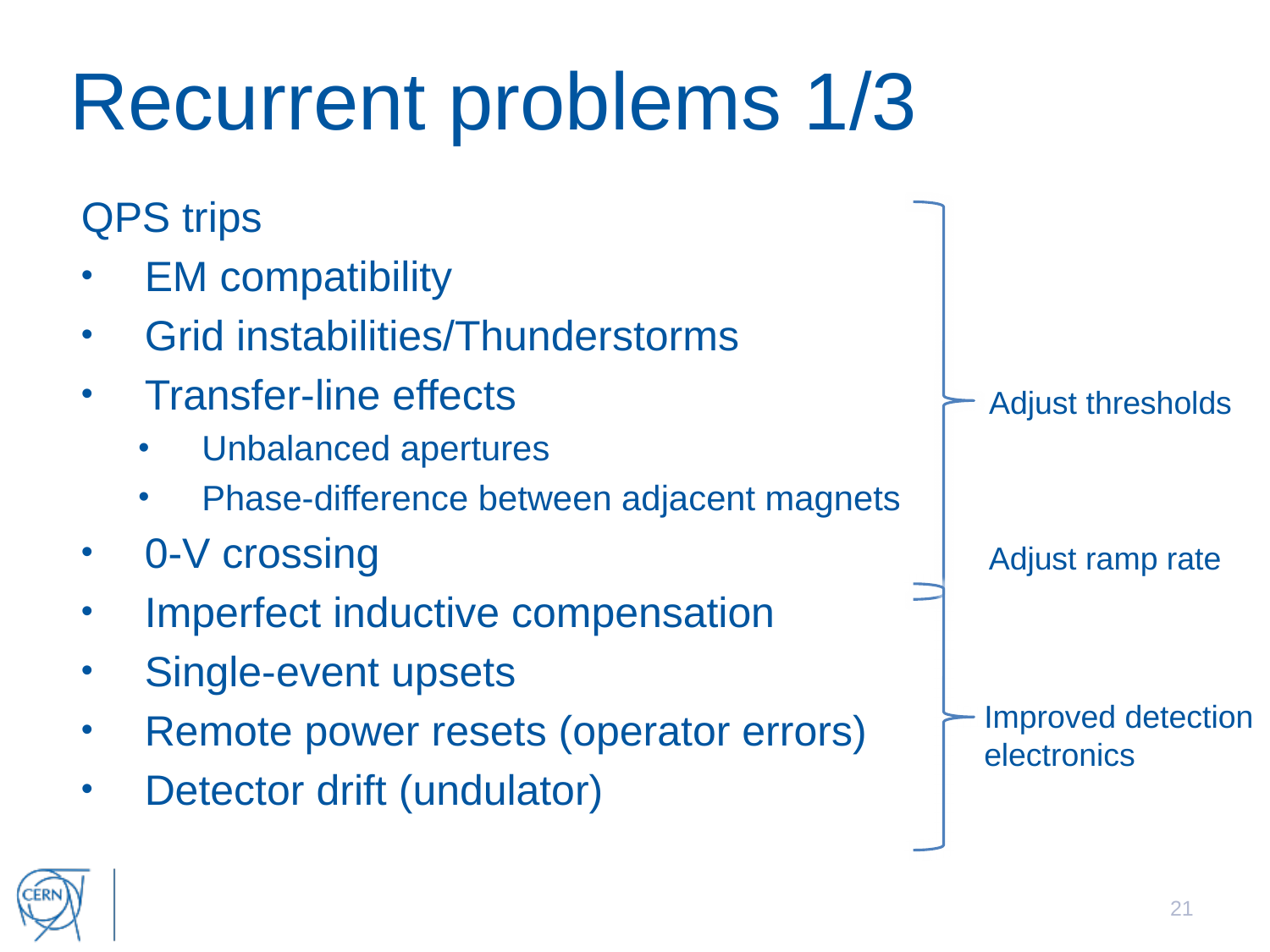

# Recurrent problems 1/3
QPS trips
EM compatibility
Grid instabilities/Thunderstorms
Transfer-line effects
Unbalanced apertures
Phase-difference between adjacent magnets
0-V crossing
Imperfect inductive compensation
Single-event upsets
Remote power resets (operator errors)
Detector drift (undulator)

Adjust thresholds
Adjust ramp rate

Improved detection
electronics
21